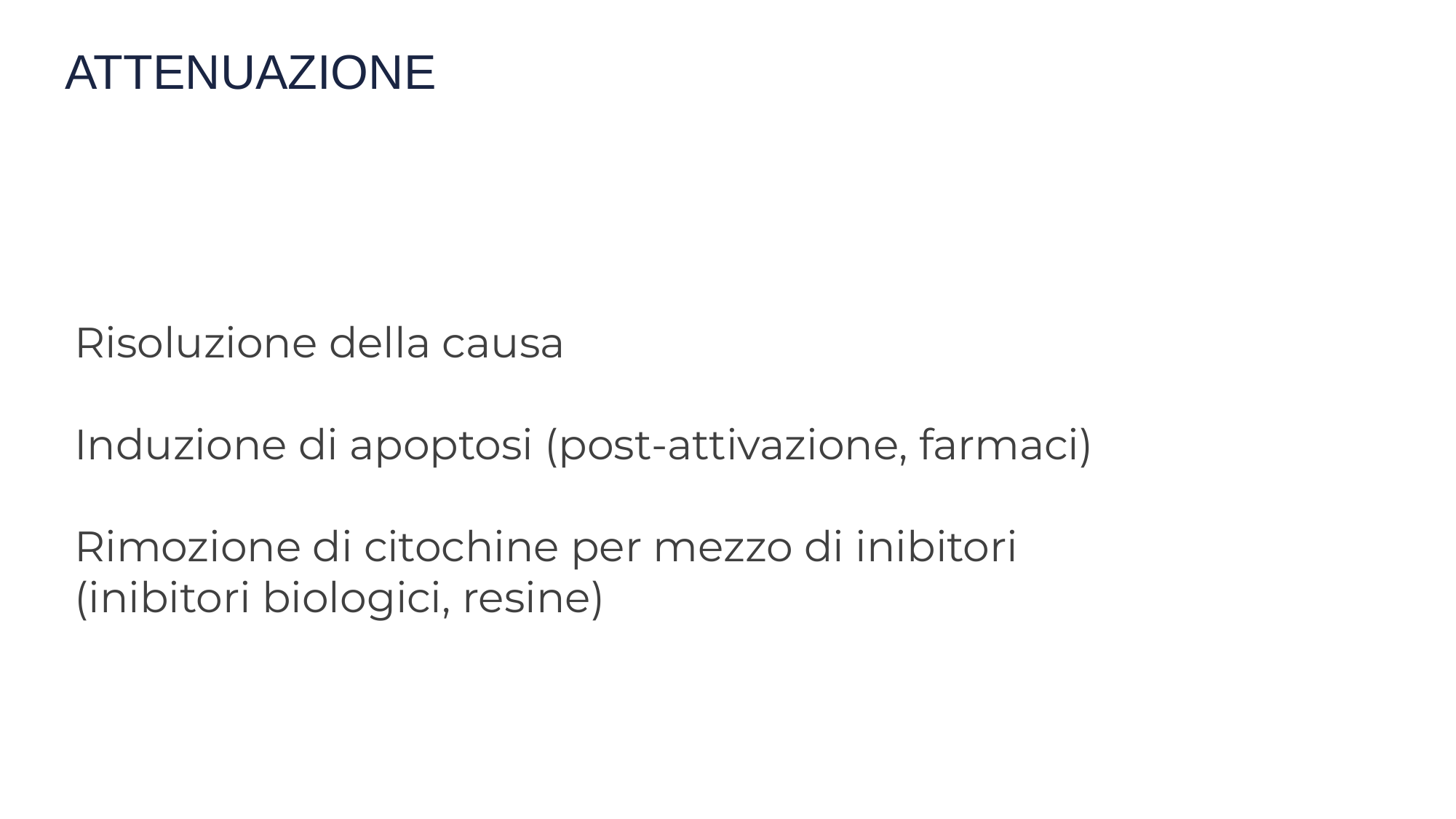

# ATTENUAZIONE
Risoluzione della causa

Induzione di apoptosi (post-attivazione, farmaci)

Rimozione di citochine per mezzo di inibitori
(inibitori biologici, resine)